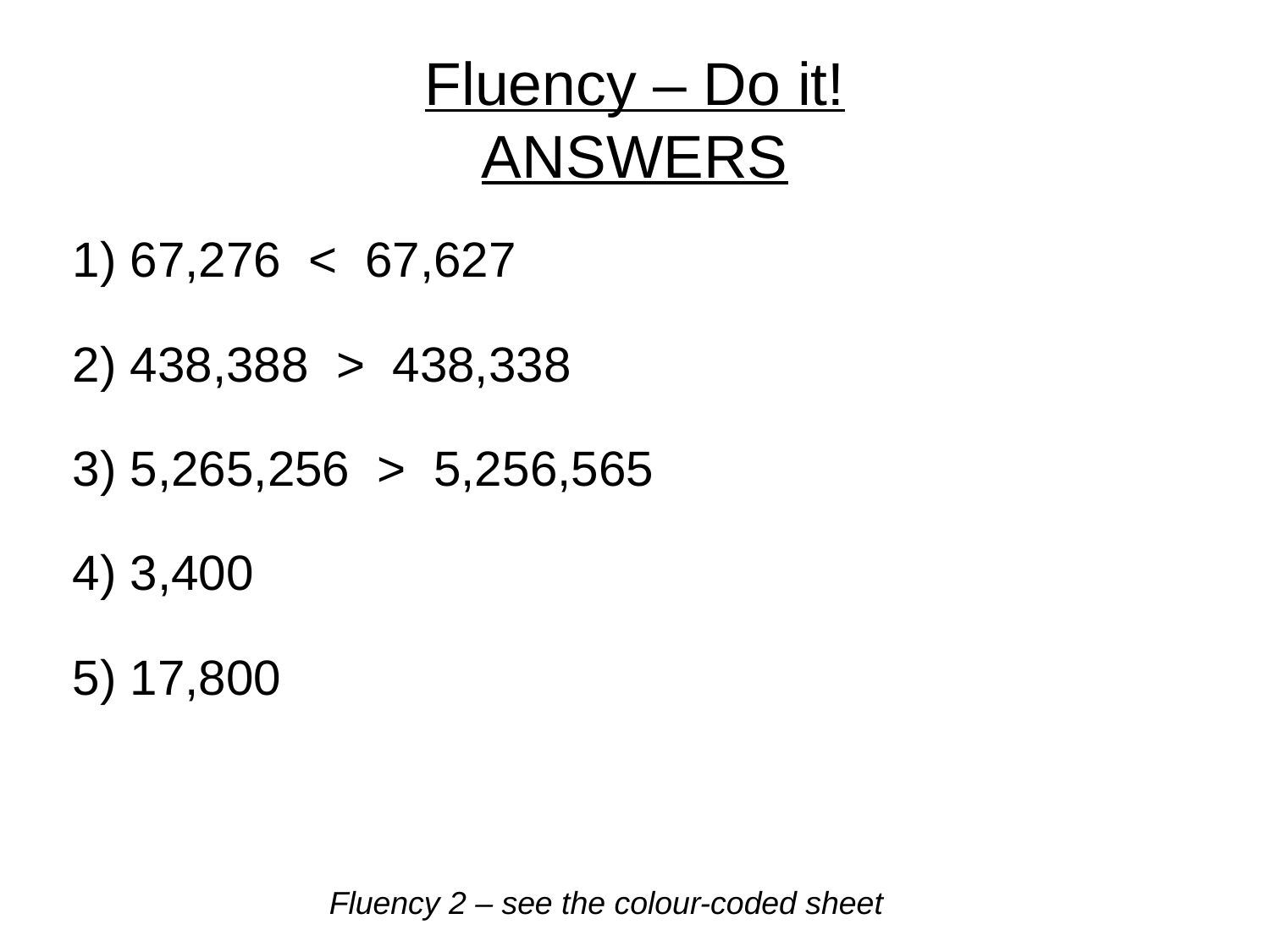

# Fluency – Do it! ANSWERS
1) 67,276  <  67,627
2) 438,388  >  438,338
3) 5,265,256  >  5,256,565
4) 3,400
5) 17,800
Fluency 2 – see the colour-coded sheet